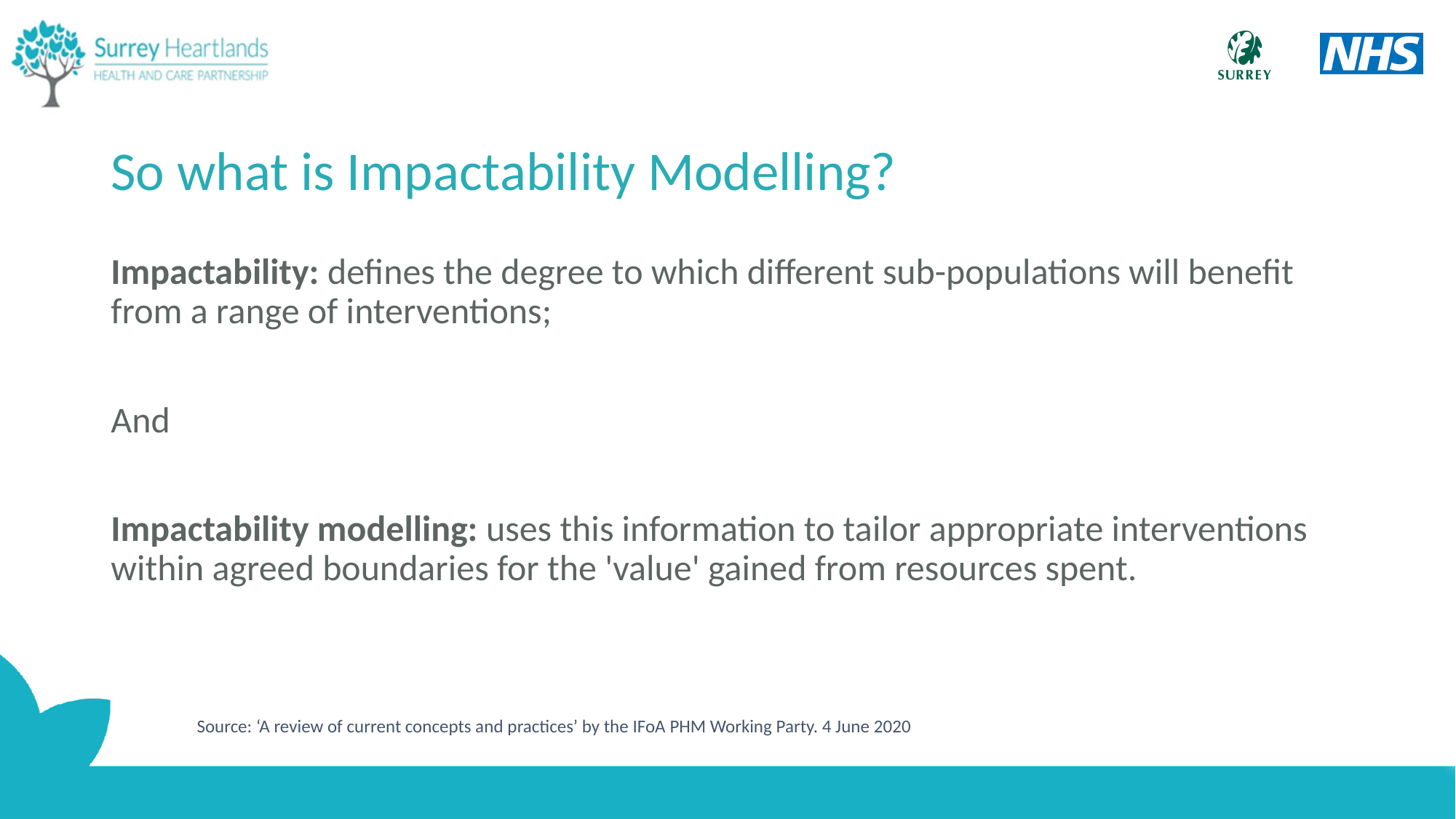

# So what is Impactability Modelling?
Impactability: defines the degree to which different sub-populations will benefit from a range of interventions;

And

Impactability modelling: uses this information to tailor appropriate interventions within agreed boundaries for the 'value' gained from resources spent.
Source: ‘A review of current concepts and practices’ by the IFoA PHM Working Party. 4 June 2020